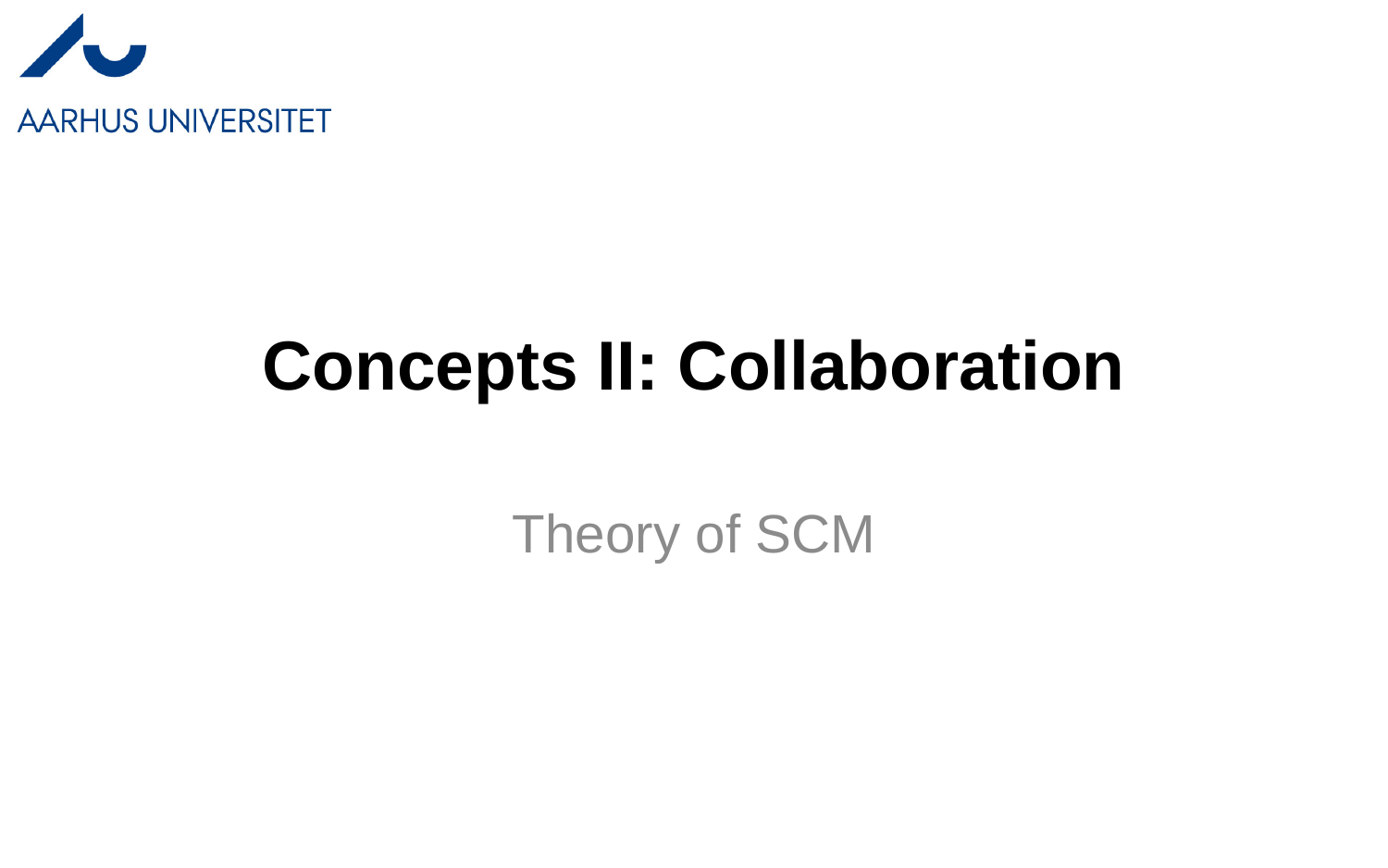

# Concepts II: Collaboration
Theory of SCM